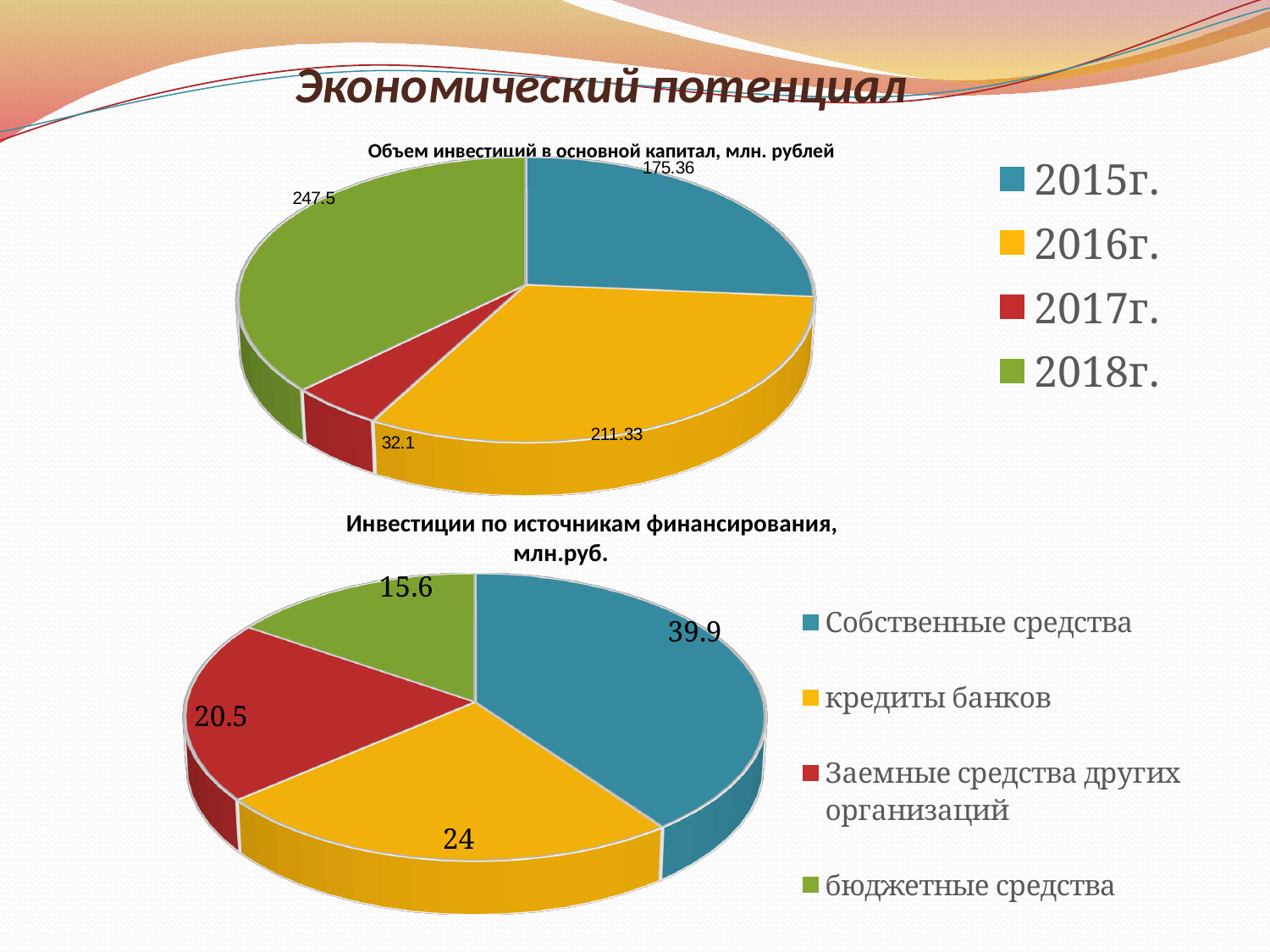

# Экономический потенциал Объем инвестиций в основной капитал, млн. рублей

[unsupported chart]

Инвестиции по источникам финансирования, млн.руб.

[unsupported chart]